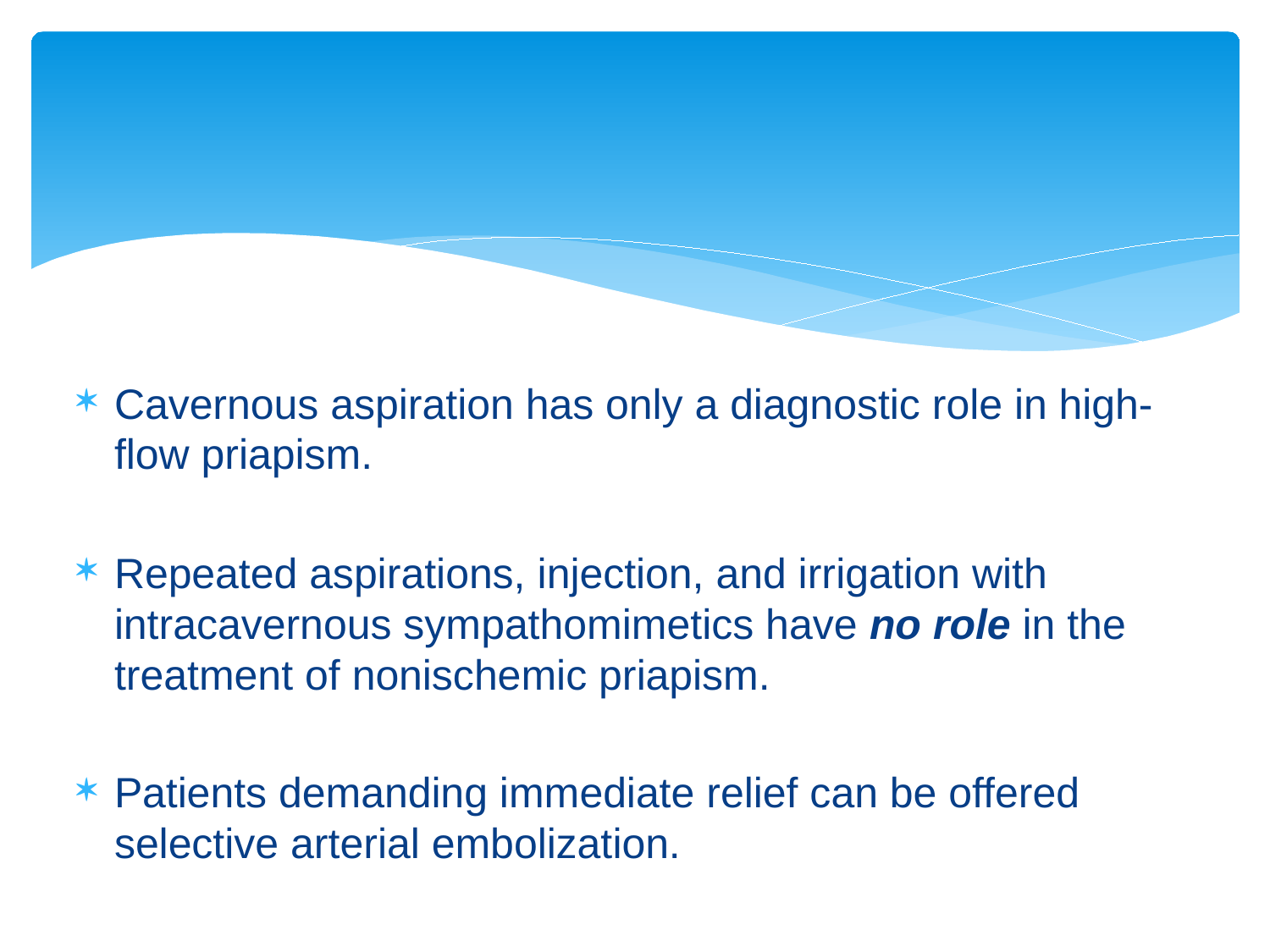

#
Cavernous aspiration has only a diagnostic role in high-flow priapism.

Repeated aspirations, injection, and irrigation with intracavernous sympathomimetics have no role in the treatment of nonischemic priapism.

Patients demanding immediate relief can be offered selective arterial embolization.